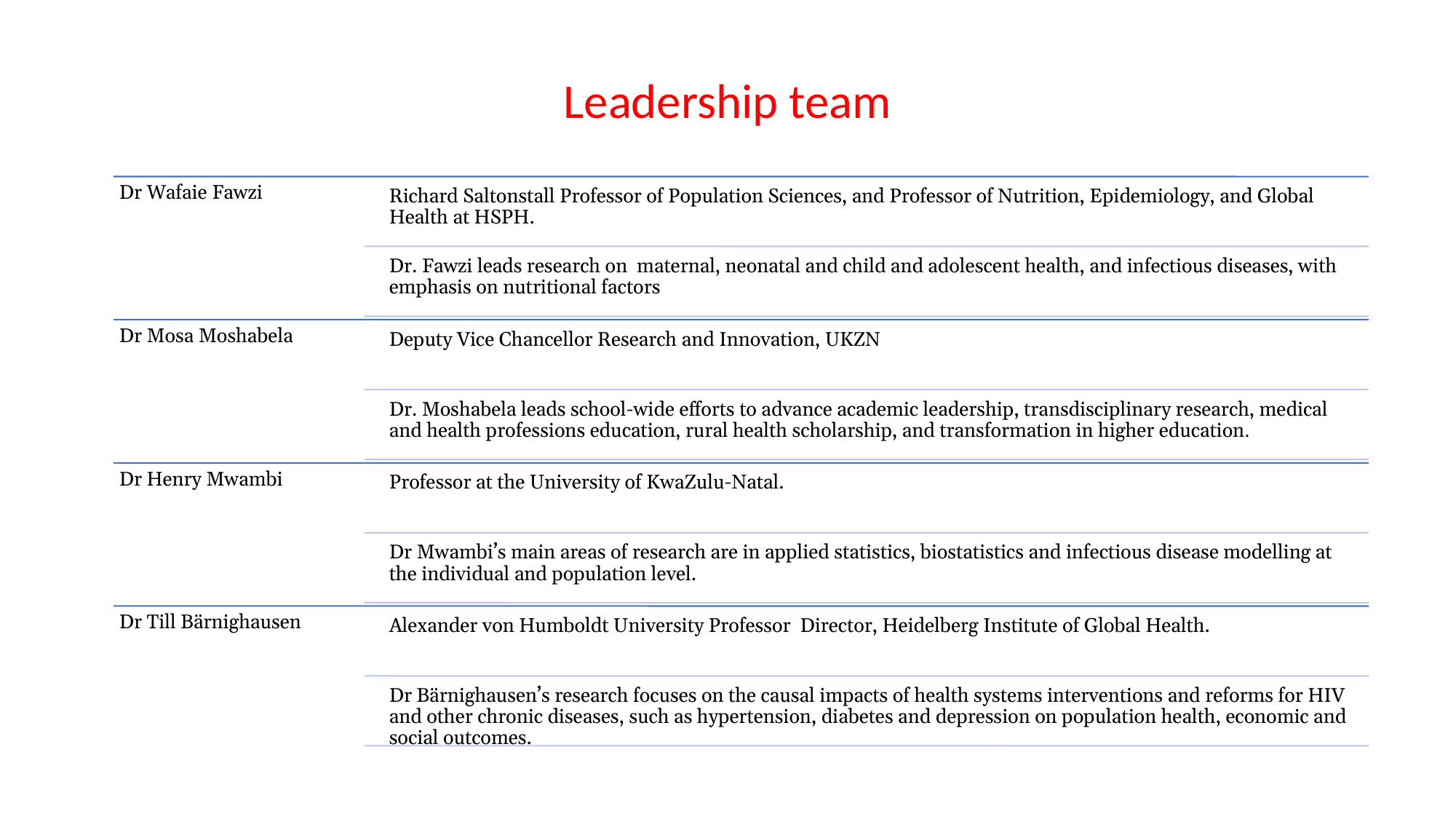

# Leadership team
Dr Wafaie Fawzi
Richard Saltonstall Professor of Population Sciences, and Professor of Nutrition, Epidemiology, and Global Health at HSPH.
Dr. Fawzi leads research on  maternal, neonatal and child and adolescent health, and infectious diseases, with emphasis on nutritional factors
Dr Mosa Moshabela
Deputy Vice Chancellor Research and Innovation, UKZN
Dr. Moshabela leads school-wide efforts to advance academic leadership, transdisciplinary research, medical and health professions education, rural health scholarship, and transformation in higher education.
Dr Henry Mwambi
Professor at the University of KwaZulu-Natal.
Dr Mwambi’s main areas of research are in applied statistics, biostatistics and infectious disease modelling at the individual and population level.
Dr Till Bärnighausen
Alexander von Humboldt University Professor  Director, Heidelberg Institute of Global Health.
Dr Bärnighausen’s research focuses on the causal impacts of health systems interventions and reforms for HIV and other chronic diseases, such as hypertension, diabetes and depression on population health, economic and social outcomes.